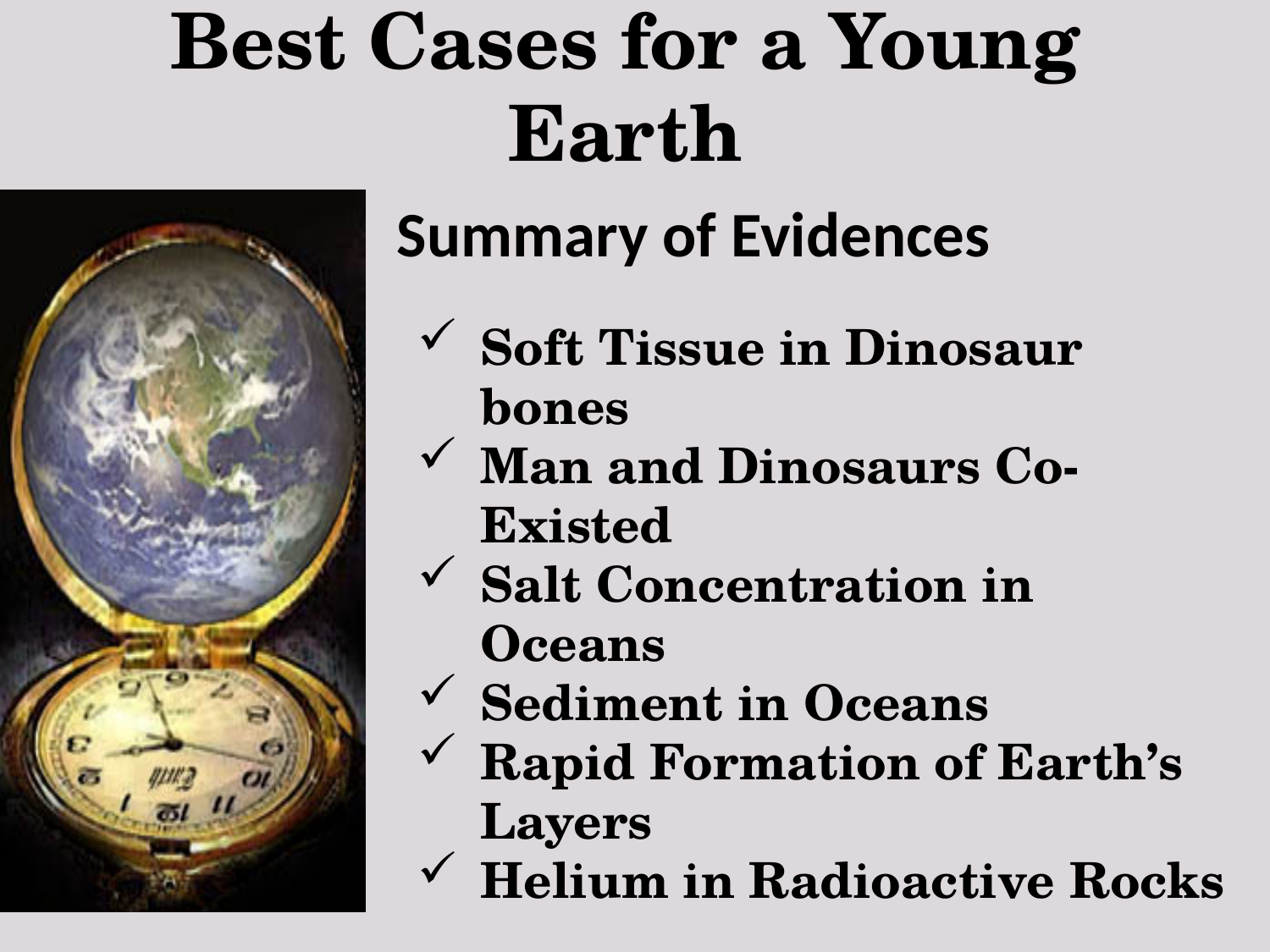

# Best Cases for a Young Earth
Summary of Evidences
Soft Tissue in Dinosaur bones
Man and Dinosaurs Co-Existed
Salt Concentration in Oceans
Sediment in Oceans
Rapid Formation of Earth’s Layers
Helium in Radioactive Rocks